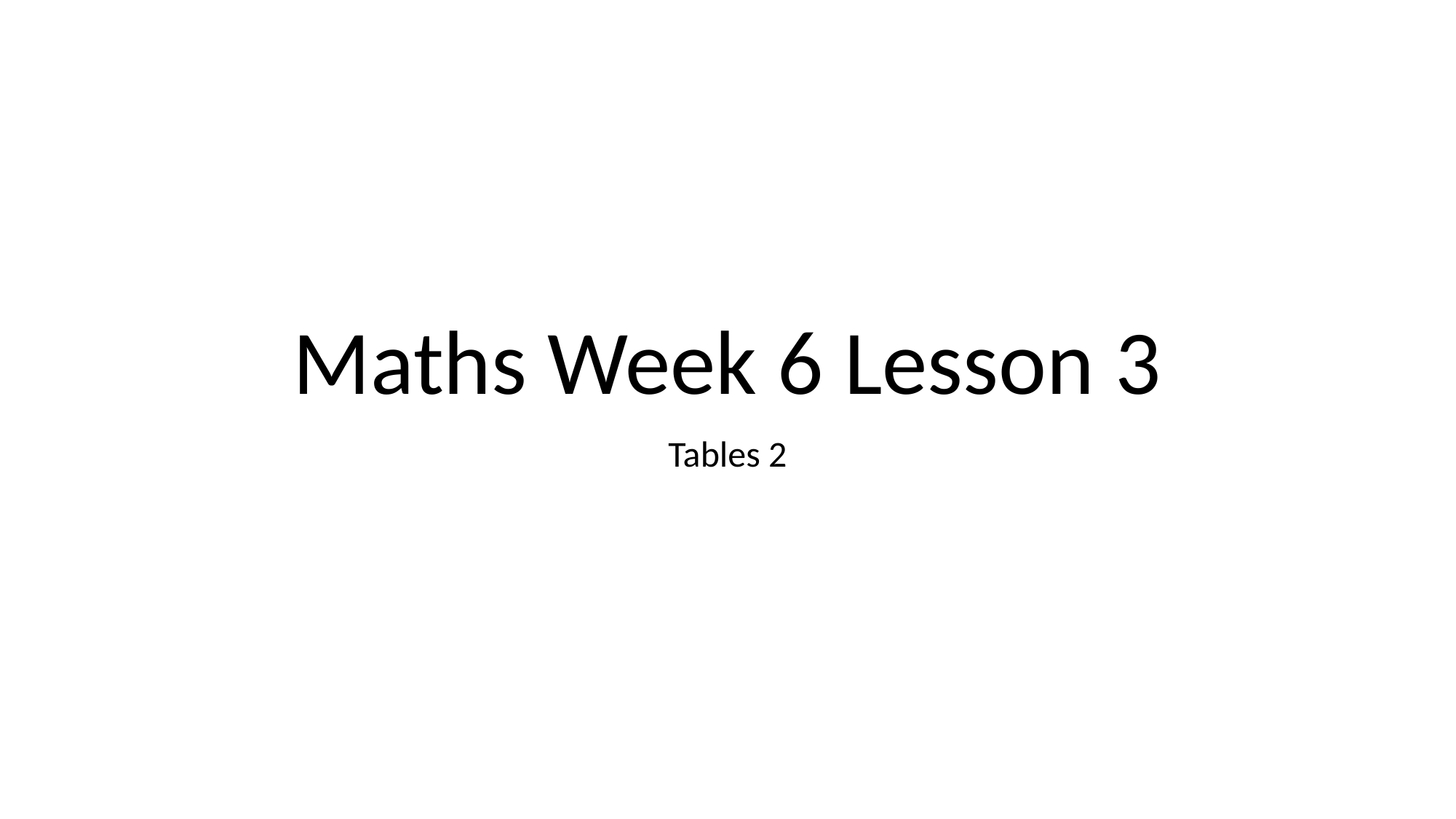

# Maths Week 6 Lesson 3
Tables 2